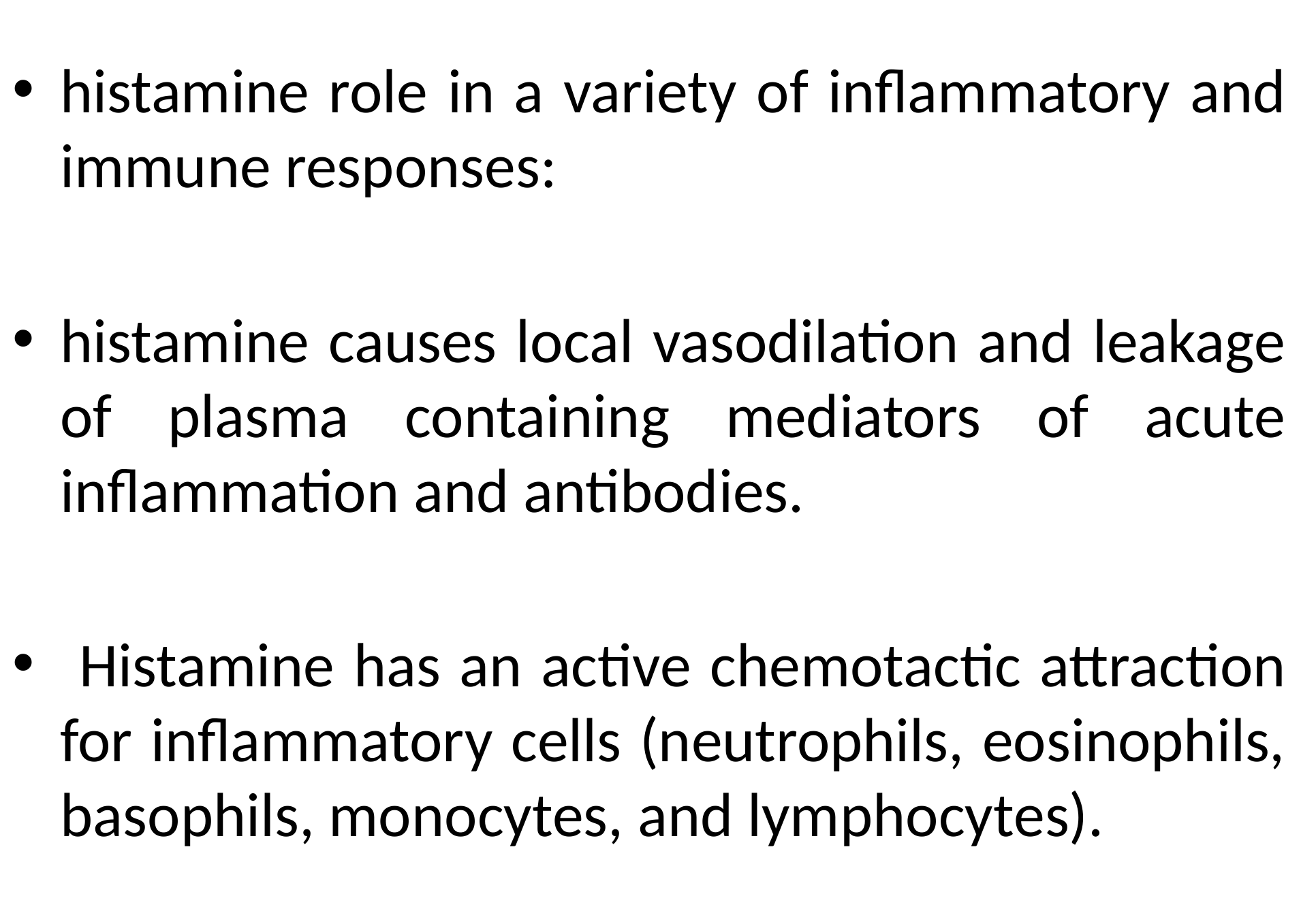

histamine role in a variety of inflammatory and immune responses:

histamine causes local vasodilation and leakage of plasma containing mediators of acute inflammation and antibodies.

 Histamine has an active chemotactic attraction for inflammatory cells (neutrophils, eosinophils, basophils, monocytes, and lymphocytes).